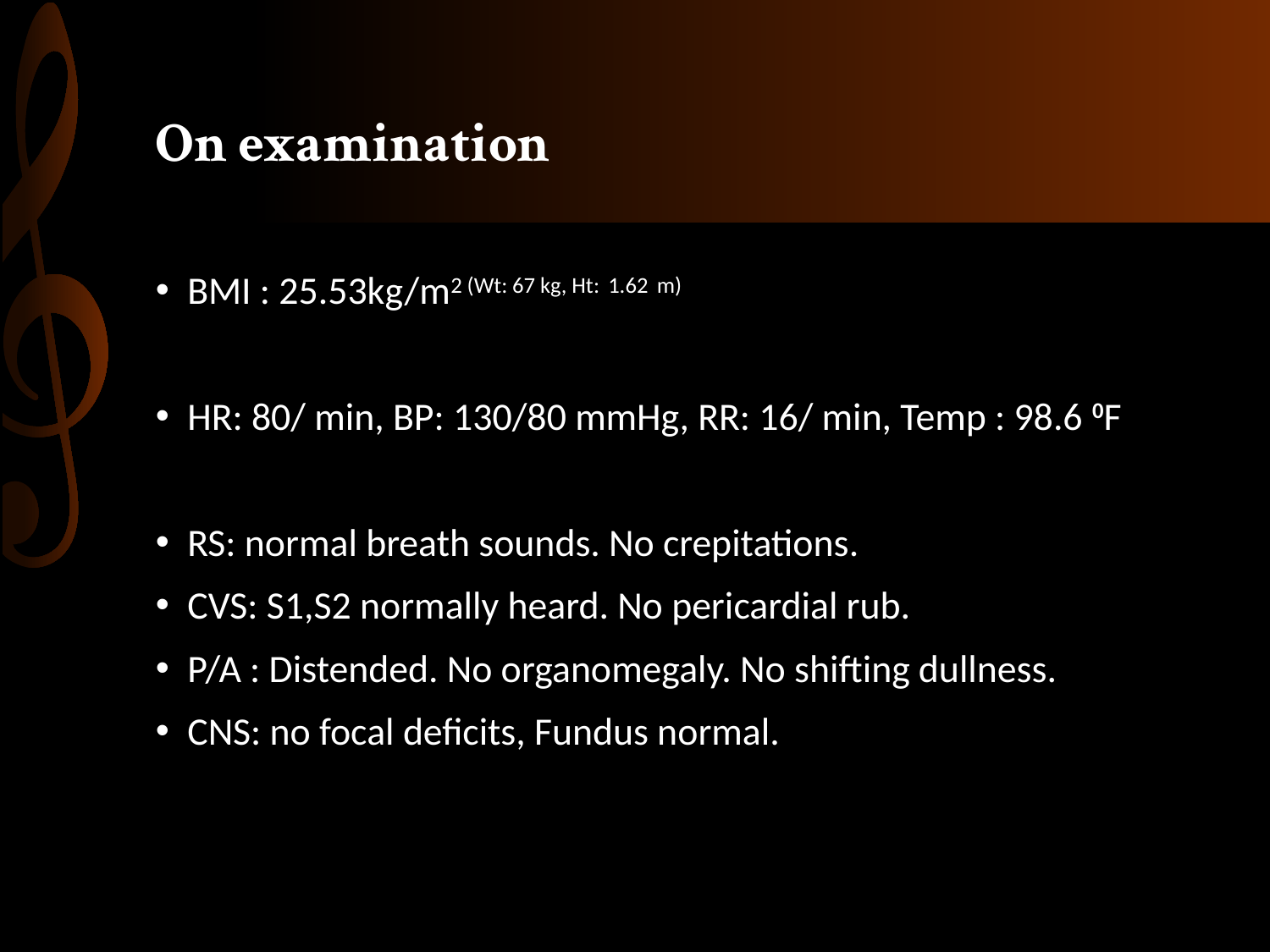

# On examination
BMI : 25.53kg/m2 (Wt: 67 kg, Ht: 1.62 m)

HR: 80/ min, BP: 130/80 mmHg, RR: 16/ min, Temp : 98.6 0F

RS: normal breath sounds. No crepitations.
CVS: S1,S2 normally heard. No pericardial rub.
P/A : Distended. No organomegaly. No shifting dullness.
CNS: no focal deficits, Fundus normal.